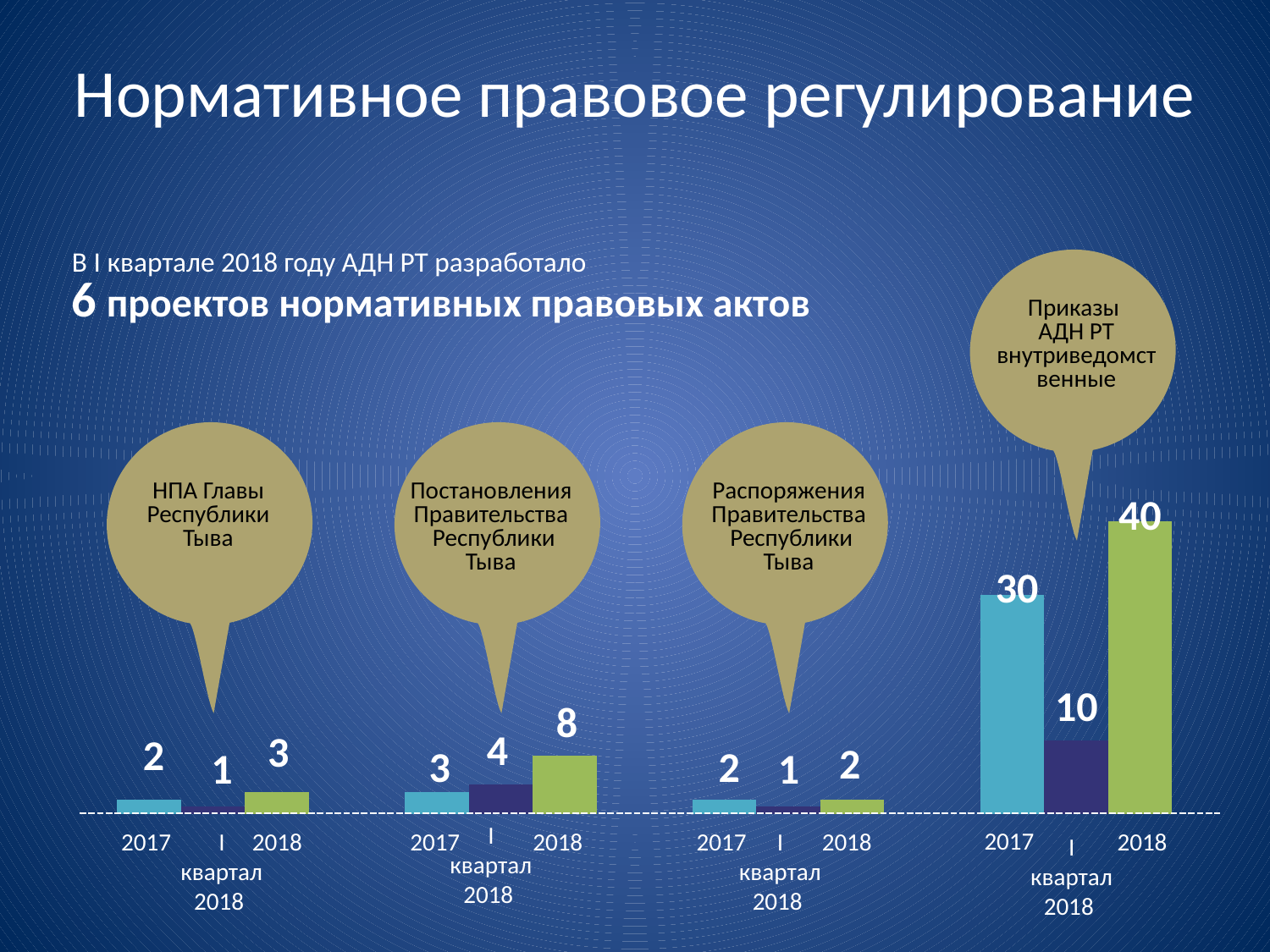

Нормативное правовое регулирование
В I квартале 2018 году АДН РТ разработало
6 проектов нормативных правовых актов

Приказы
АДН РТ внутриведомственные

### Chart

| Category | Ряд 1 | Ряд 2 | Ряд 3 |
|---|---|---|---|
| Категория 2 | 2.0 | 1.0 | 3.0 |
| Категория 3 | 3.0 | 4.0 | 8.0 |
| Категория 4 | 2.0 | 1.0 | 2.0 |
| Категория 5 | 30.0 | 10.0 | 40.0 |
Постановления Правительства
 Республики Тыва
НПА Главы Республики Тыва
Распоряжения Правительства
 Республики Тыва
40
30
10
8
4
3
2
2
3
2
1
1
I квартал
2018
2017
2018
I квартал
2018
I квартал
2018
2017
2018
2017
2018
2018
2017
I квартал
2018